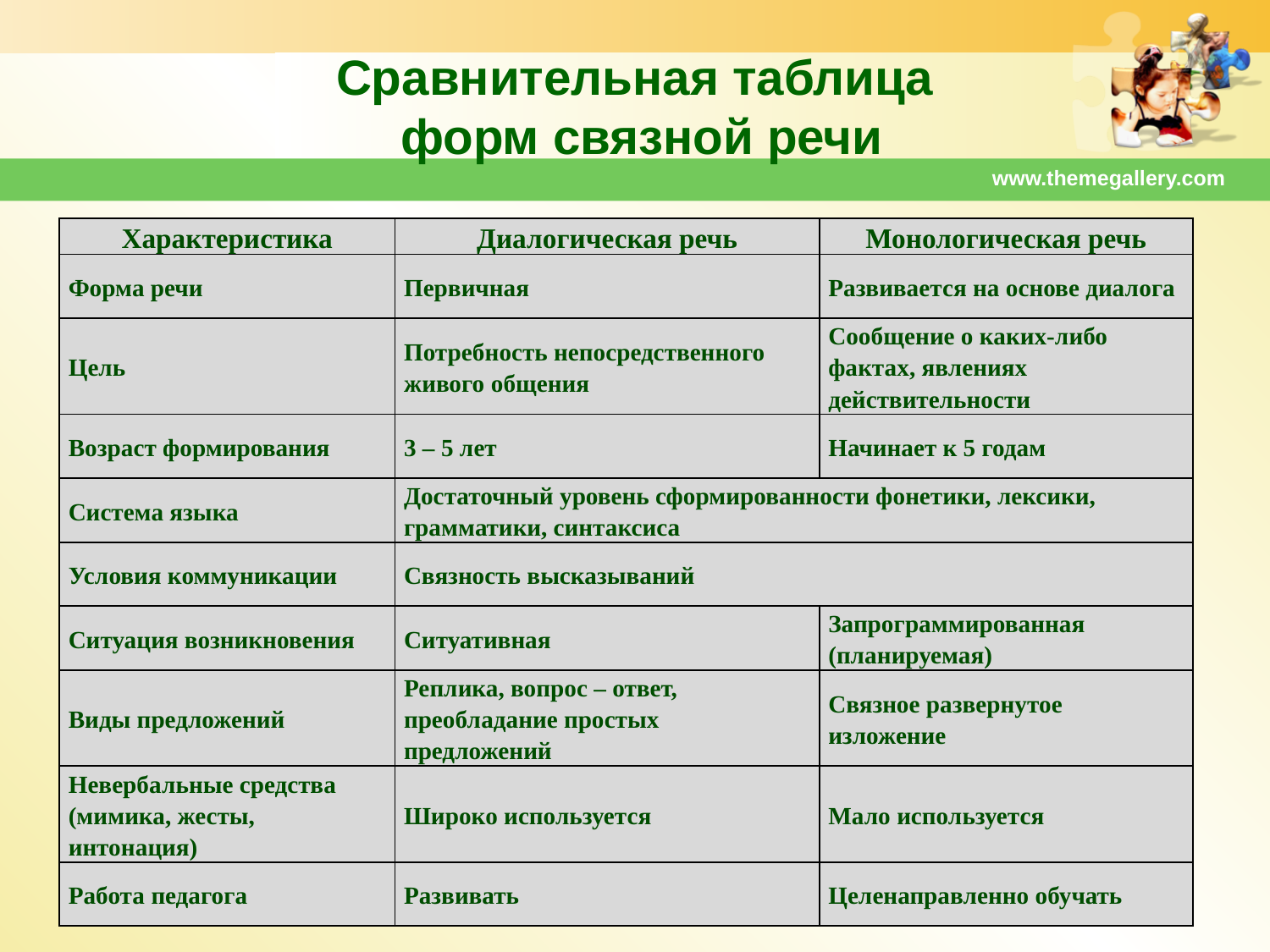

# Сравнительная таблица форм связной речи
www.themegallery.com
| Характеристика | Диалогическая речь | Монологическая речь |
| --- | --- | --- |
| Форма речи | Первичная | Развивается на основе диалога |
| Цель | Потребность непосредственного живого общения | Сообщение о каких-либо фактах, явлениях действительности |
| Возраст формирования | 3 – 5 лет | Начинает к 5 годам |
| Система языка | Достаточный уровень сформированности фонетики, лексики, грамматики, синтаксиса |  |
| Условия коммуникации | Связность высказываний |  |
| Ситуация возникновения | Ситуативная | Запрограммированная (планируемая) |
| Виды предложений | Реплика, вопрос – ответ, преобладание простых предложений | Связное развернутое изложение |
| Невербальные средства (мимика, жесты, интонация) | Широко используется | Мало используется |
| Работа педагога | Развивать | Целенаправленно обучать |